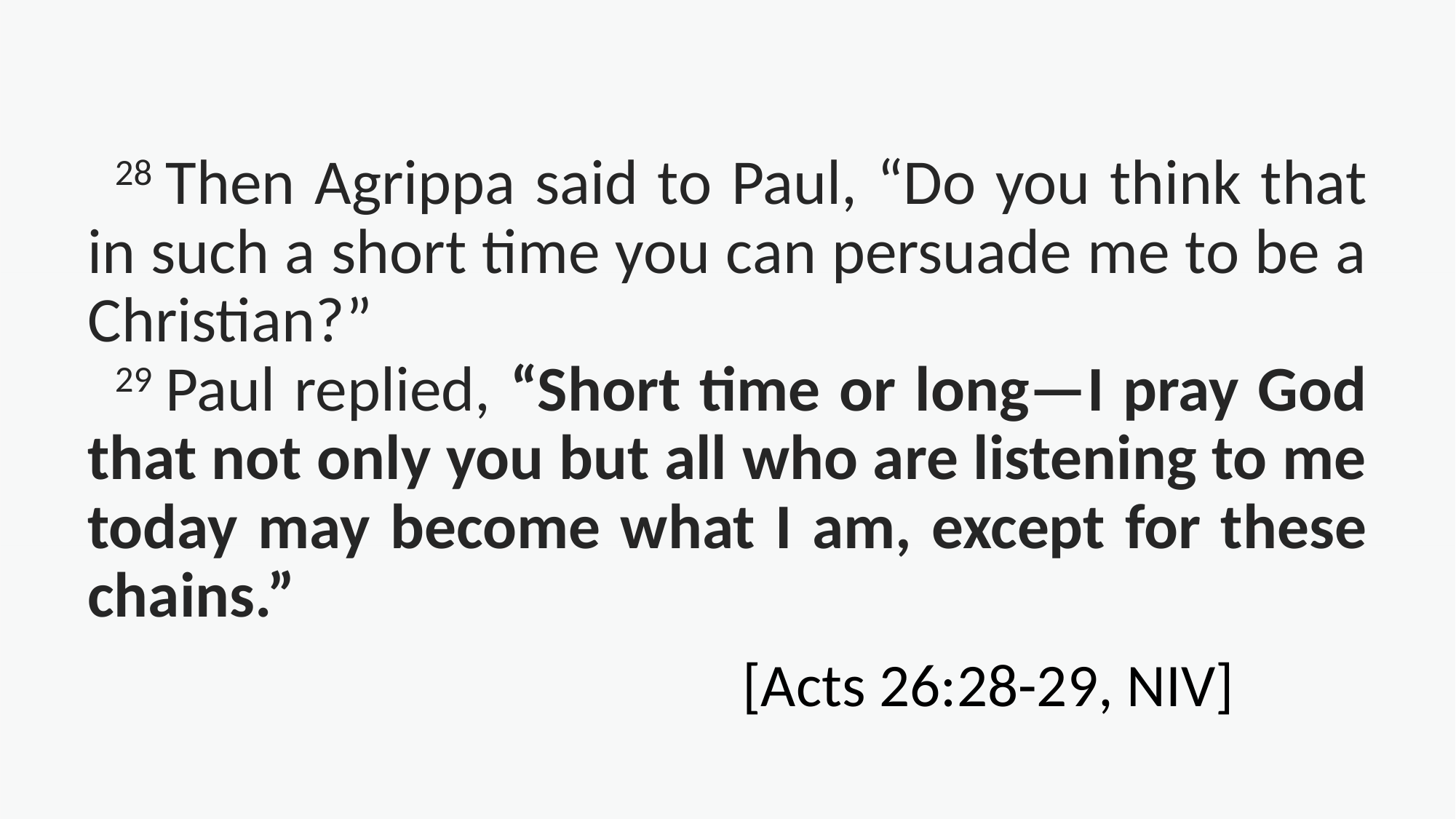

28 Then Agrippa said to Paul, “Do you think that in such a short time you can persuade me to be a Christian?”
29 Paul replied, “Short time or long—I pray God that not only you but all who are listening to me today may become what I am, except for these chains.”

						[Acts 26:28-29, NIV]